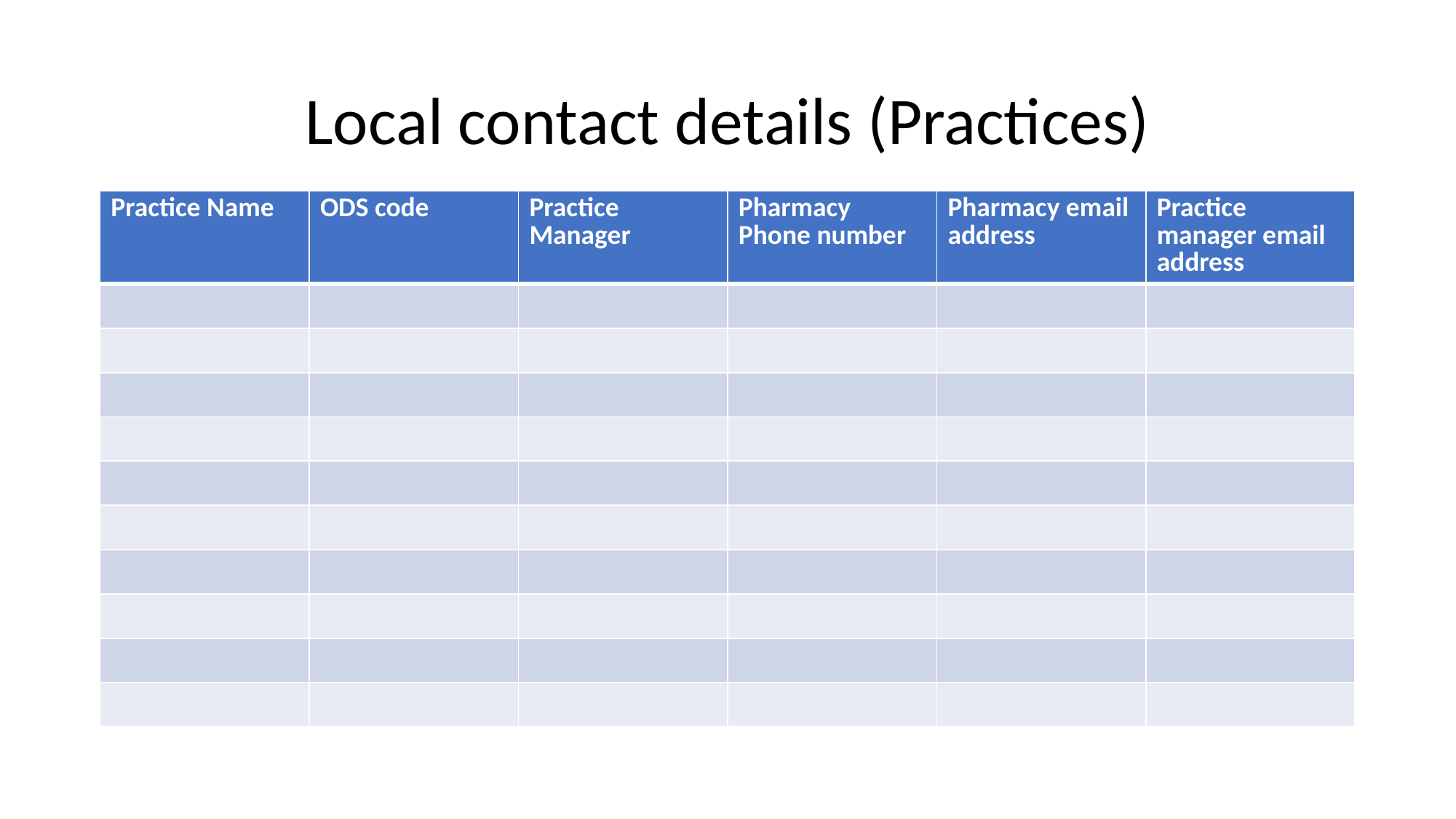

# Local contact details (Practices)
| Practice Name | ODS code | Practice Manager | Pharmacy Phone number | Pharmacy email address | Practice manager email address |
| --- | --- | --- | --- | --- | --- |
|  |  |  |  |  |  |
|  |  |  |  |  |  |
|  |  |  |  |  |  |
|  |  |  |  |  |  |
|  |  |  |  |  |  |
|  |  |  |  |  |  |
|  |  |  |  |  |  |
|  |  |  |  |  |  |
|  |  |  |  |  |  |
|  |  |  |  |  |  |